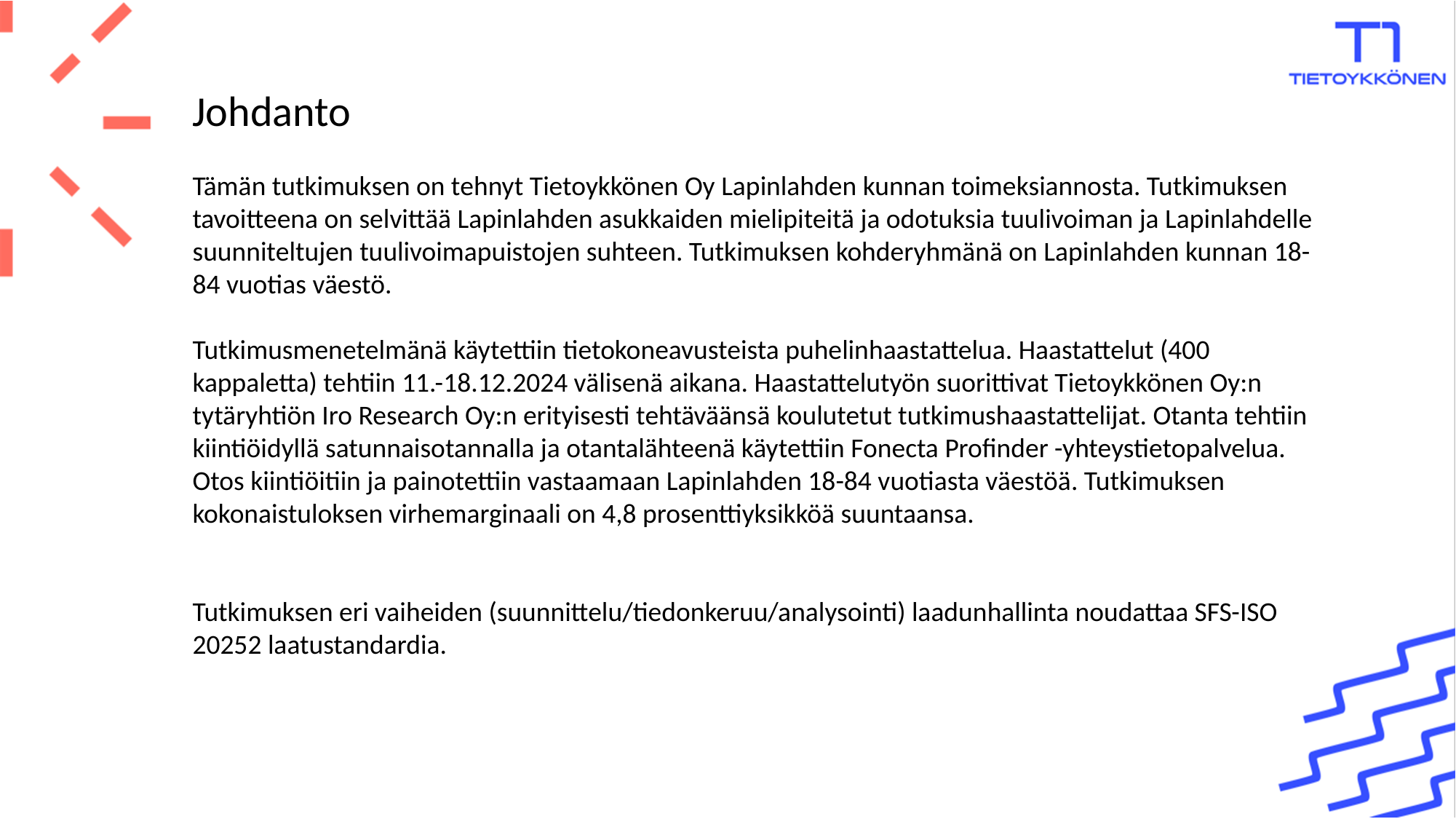

Johdanto
Tämän tutkimuksen on tehnyt Tietoykkönen Oy Lapinlahden kunnan toimeksiannosta. Tutkimuksen tavoitteena on selvittää Lapinlahden asukkaiden mielipiteitä ja odotuksia tuulivoiman ja Lapinlahdelle suunniteltujen tuulivoimapuistojen suhteen. Tutkimuksen kohderyhmänä on Lapinlahden kunnan 18-84 vuotias väestö.

Tutkimusmenetelmänä käytettiin tietokoneavusteista puhelinhaastattelua. Haastattelut (400 kappaletta) tehtiin 11.-18.12.2024 välisenä aikana. Haastattelutyön suorittivat Tietoykkönen Oy:n tytäryhtiön Iro Research Oy:n erityisesti tehtäväänsä koulutetut tutkimushaastattelijat. Otanta tehtiin kiintiöidyllä satunnaisotannalla ja otantalähteenä käytettiin Fonecta Profinder -yhteystietopalvelua. Otos kiintiöitiin ja painotettiin vastaamaan Lapinlahden 18-84 vuotiasta väestöä. Tutkimuksen kokonaistuloksen virhemarginaali on 4,8 prosenttiyksikköä suuntaansa.

Tutkimuksen eri vaiheiden (suunnittelu/tiedonkeruu/analysointi) laadunhallinta noudattaa SFS-ISO 20252 laatustandardia.